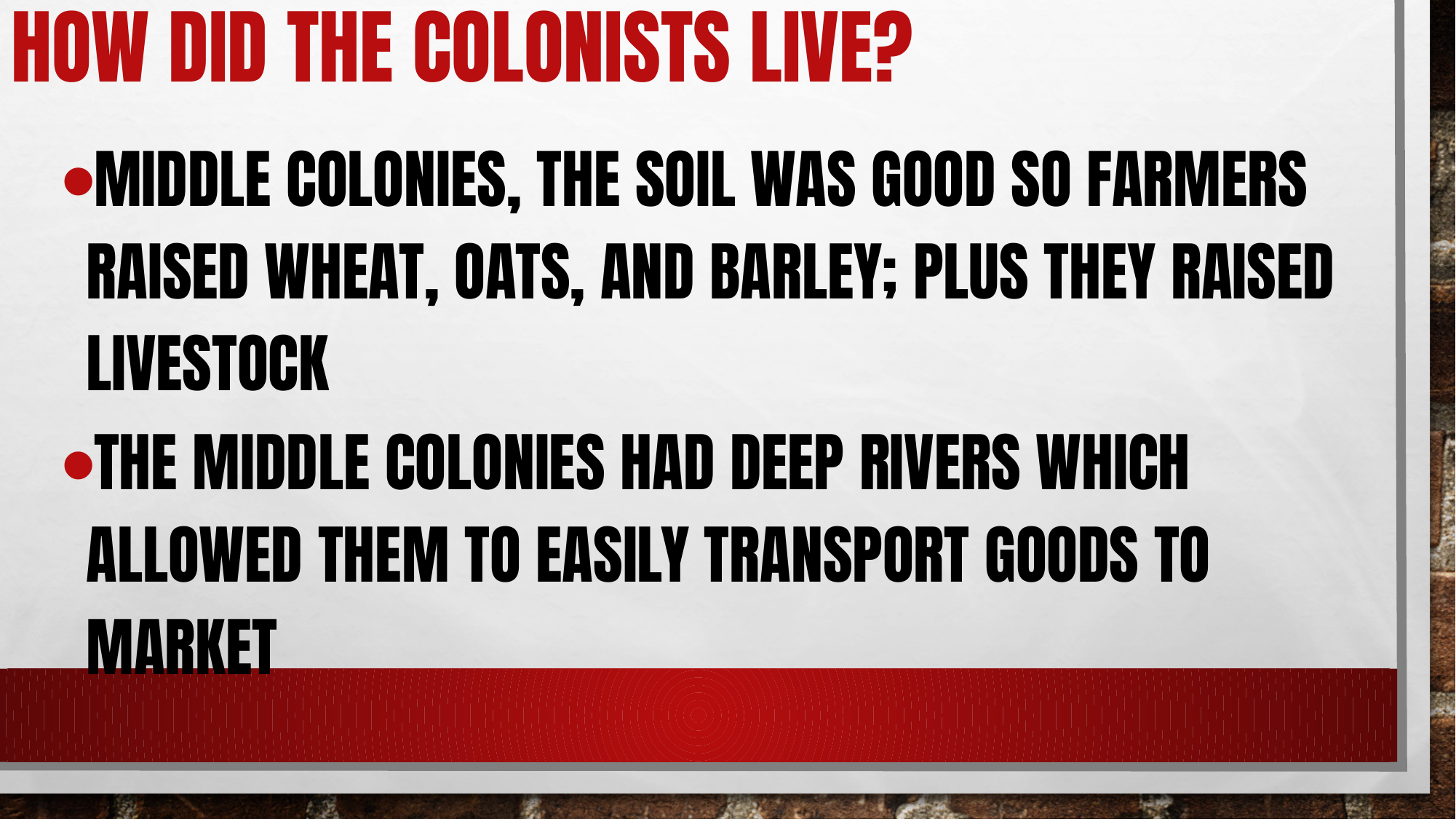

# How did the colonists live?
Middle colonies, the soil was good so farmers raised wheat, oats, and barley; plus they raised livestock
The middle colonies had deep rivers which allowed them to easily transport goods to market